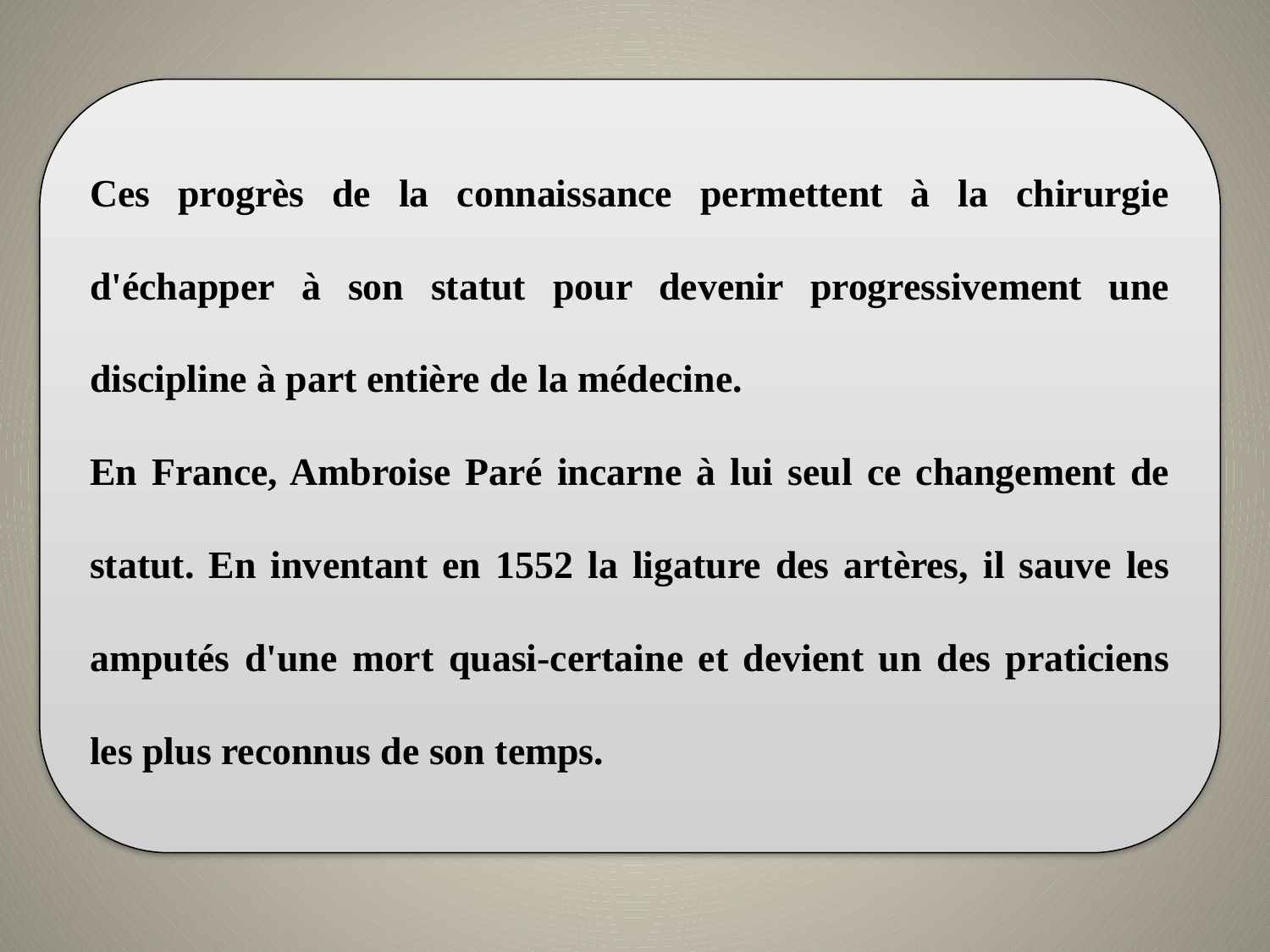

Ces progrès de la connaissance permettent à la chirurgie d'échapper à son statut pour devenir progressivement une discipline à part entière de la médecine.
En France, Ambroise Paré incarne à lui seul ce changement de statut. En inventant en 1552 la ligature des artères, il sauve les amputés d'une mort quasi-certaine et devient un des praticiens les plus reconnus de son temps.